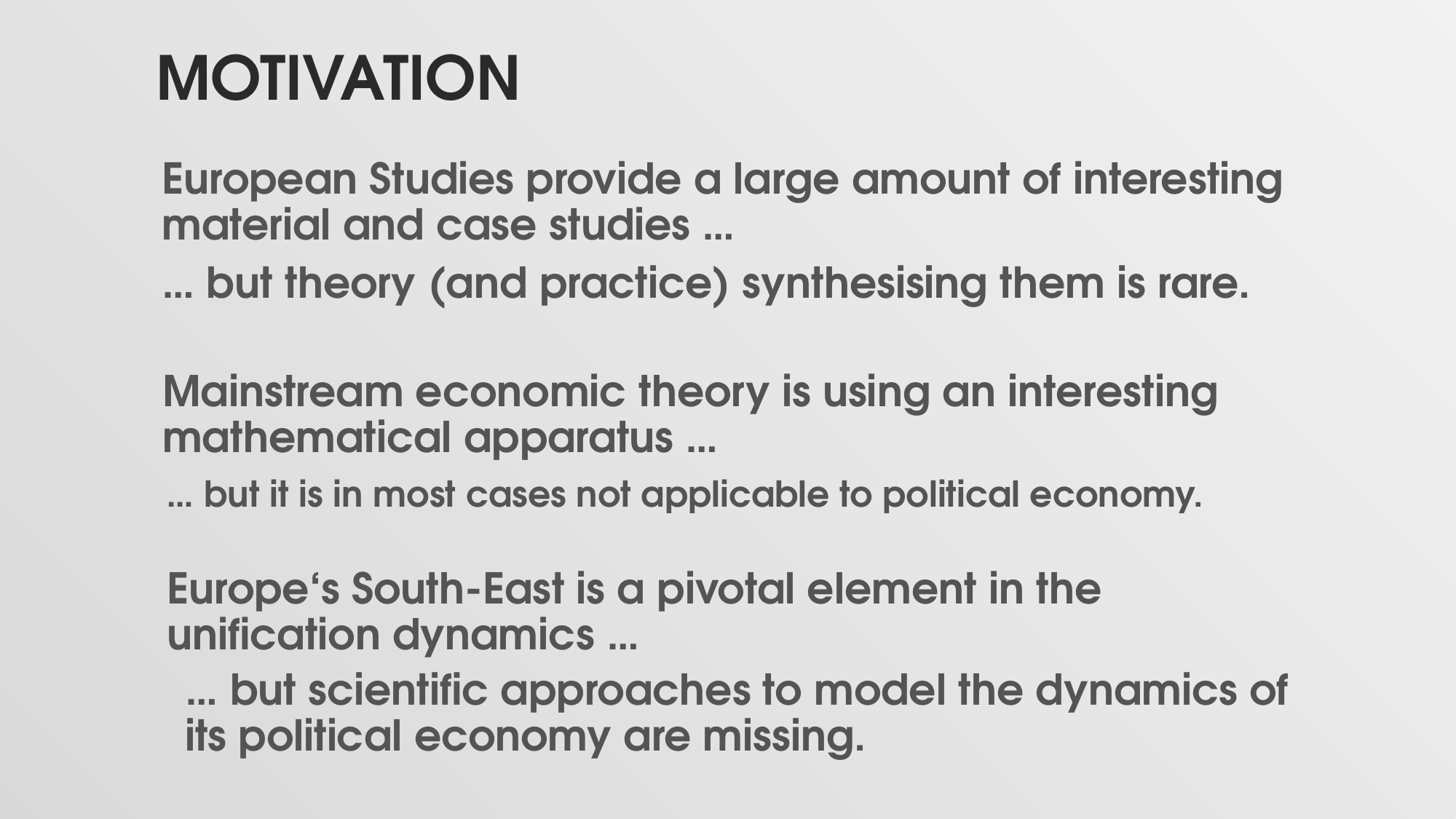

# Motivation
European Studies provide a large amount of interesting material and case studies …
… but theory (and practice) synthesising them is rare.
Mainstream economic theory is using an interesting mathematical apparatus …
… but it is in most cases not applicable to political economy.
Europe‘s South-East is a pivotal element in the unification dynamics …
… but scientific approaches to model the dynamics of  its political economy are missing.